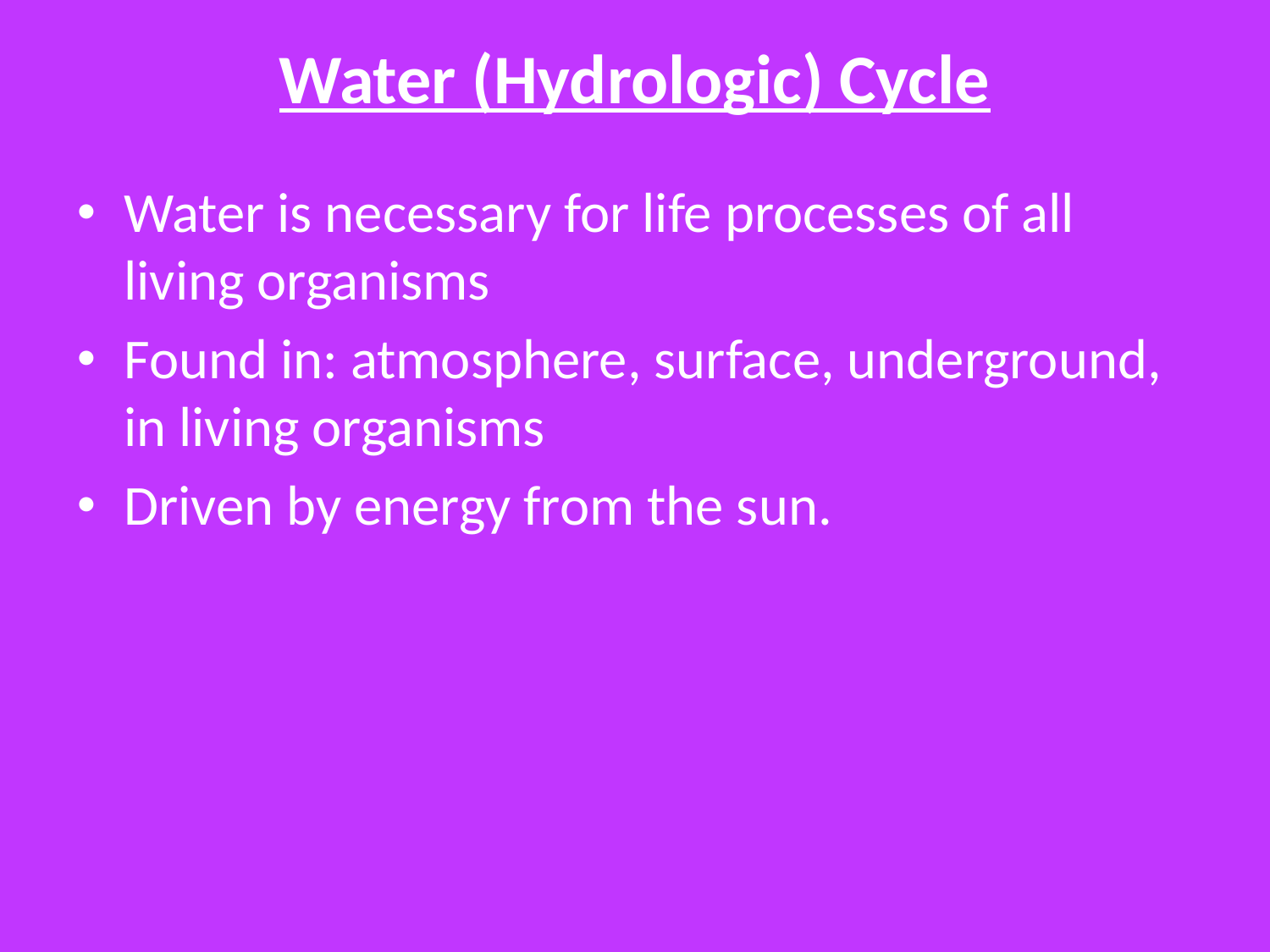

# Water (Hydrologic) Cycle
Water is necessary for life processes of all living organisms
Found in: atmosphere, surface, underground, in living organisms
Driven by energy from the sun.